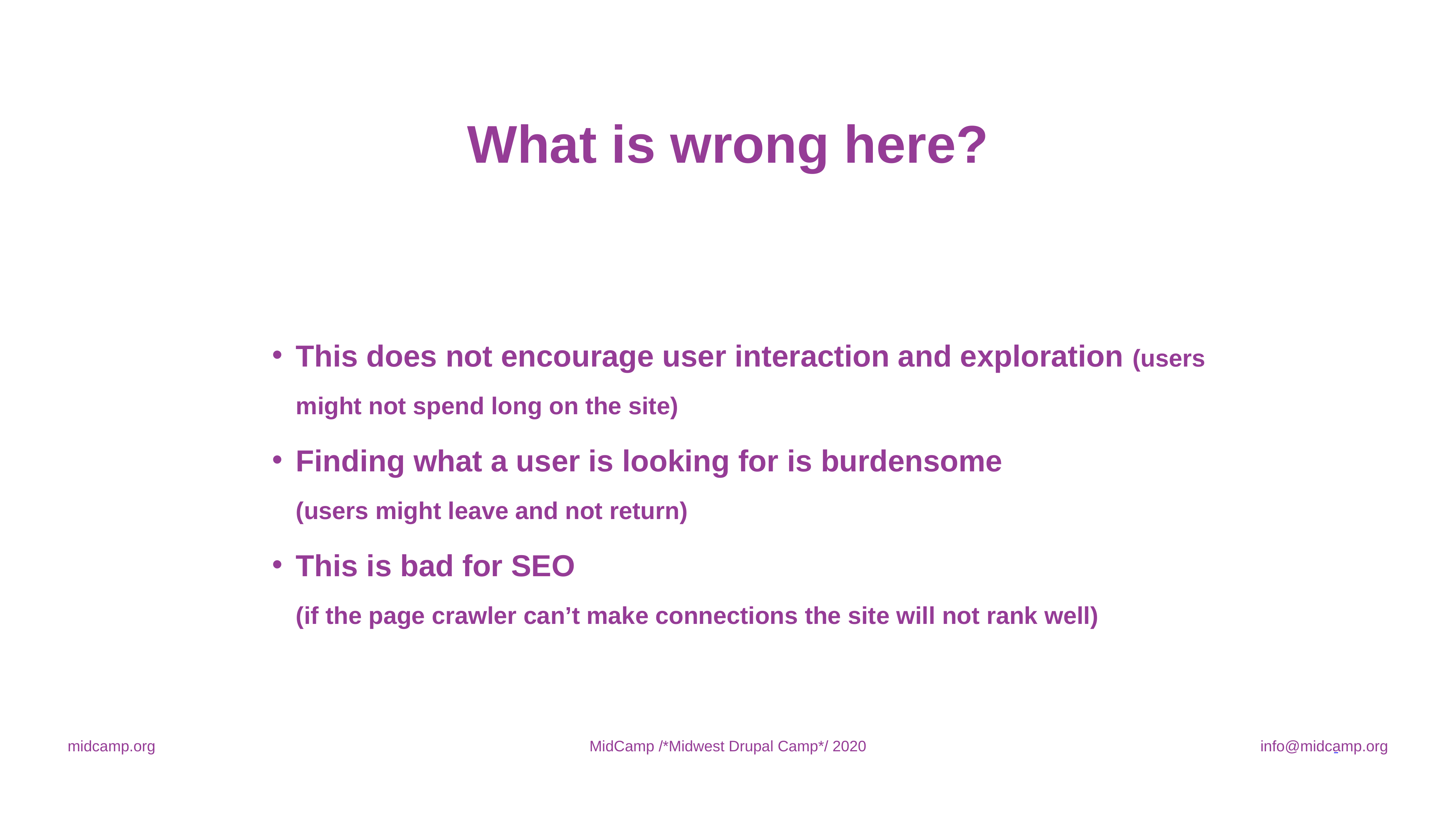

*Edit This* Content Slide with Title and Body Copy - You can duplicate this slide.
What is wrong here?

This does not encourage user interaction and exploration (users might not spend long on the site)
Finding what a user is looking for is burdensome 	             (users might leave and not return)
This is bad for SEO 												  (if the page crawler can’t make connections the site will not rank well)